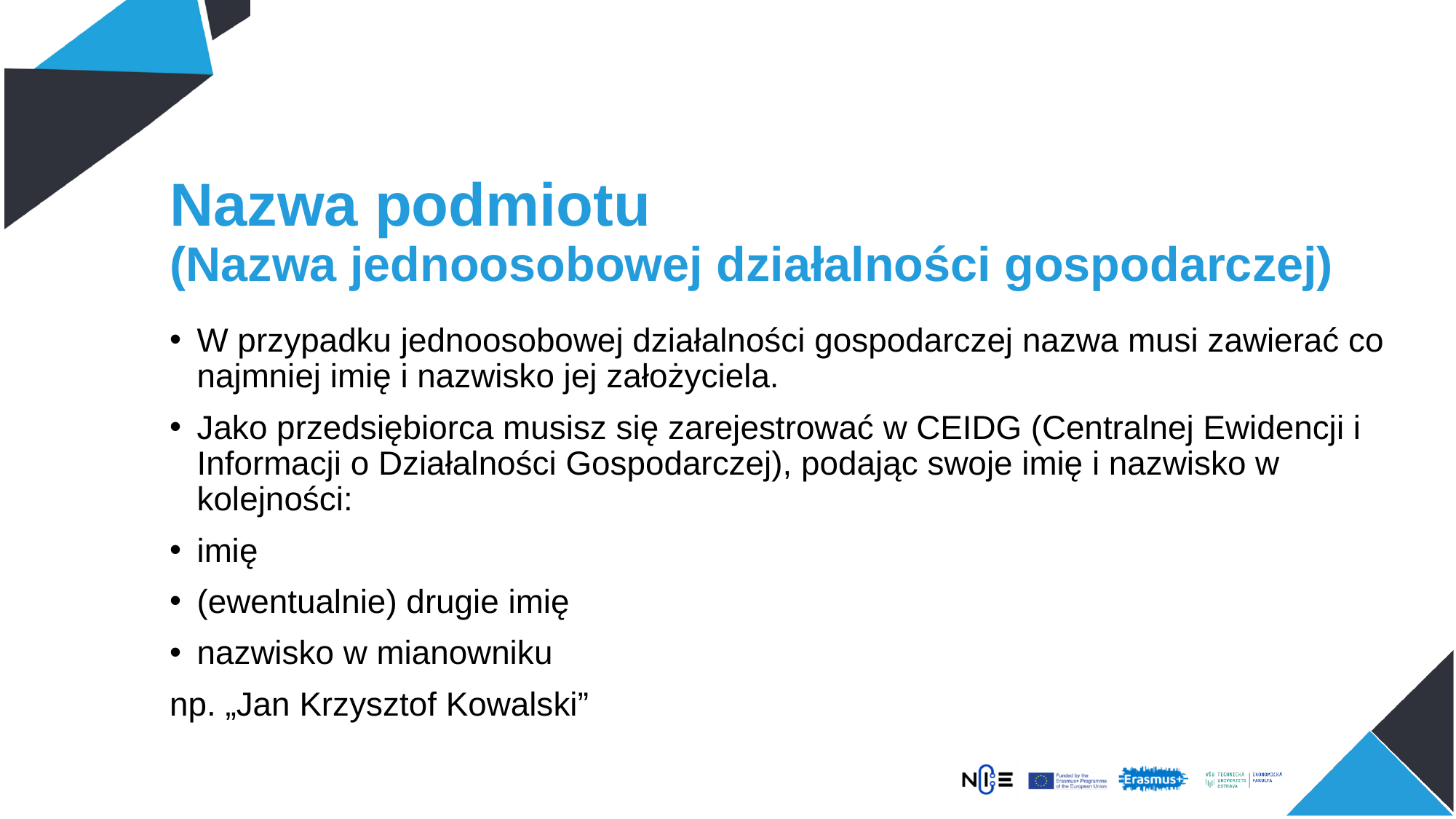

# Nazwa podmiotu (Nazwa jednoosobowej działalności gospodarczej)
W przypadku jednoosobowej działalności gospodarczej nazwa musi zawierać co najmniej imię i nazwisko jej założyciela.
Jako przedsiębiorca musisz się zarejestrować w CEIDG (Centralnej Ewidencji i Informacji o Działalności Gospodarczej), podając swoje imię i nazwisko w kolejności:
imię
(ewentualnie) drugie imię
nazwisko w mianowniku
np. „Jan Krzysztof Kowalski”